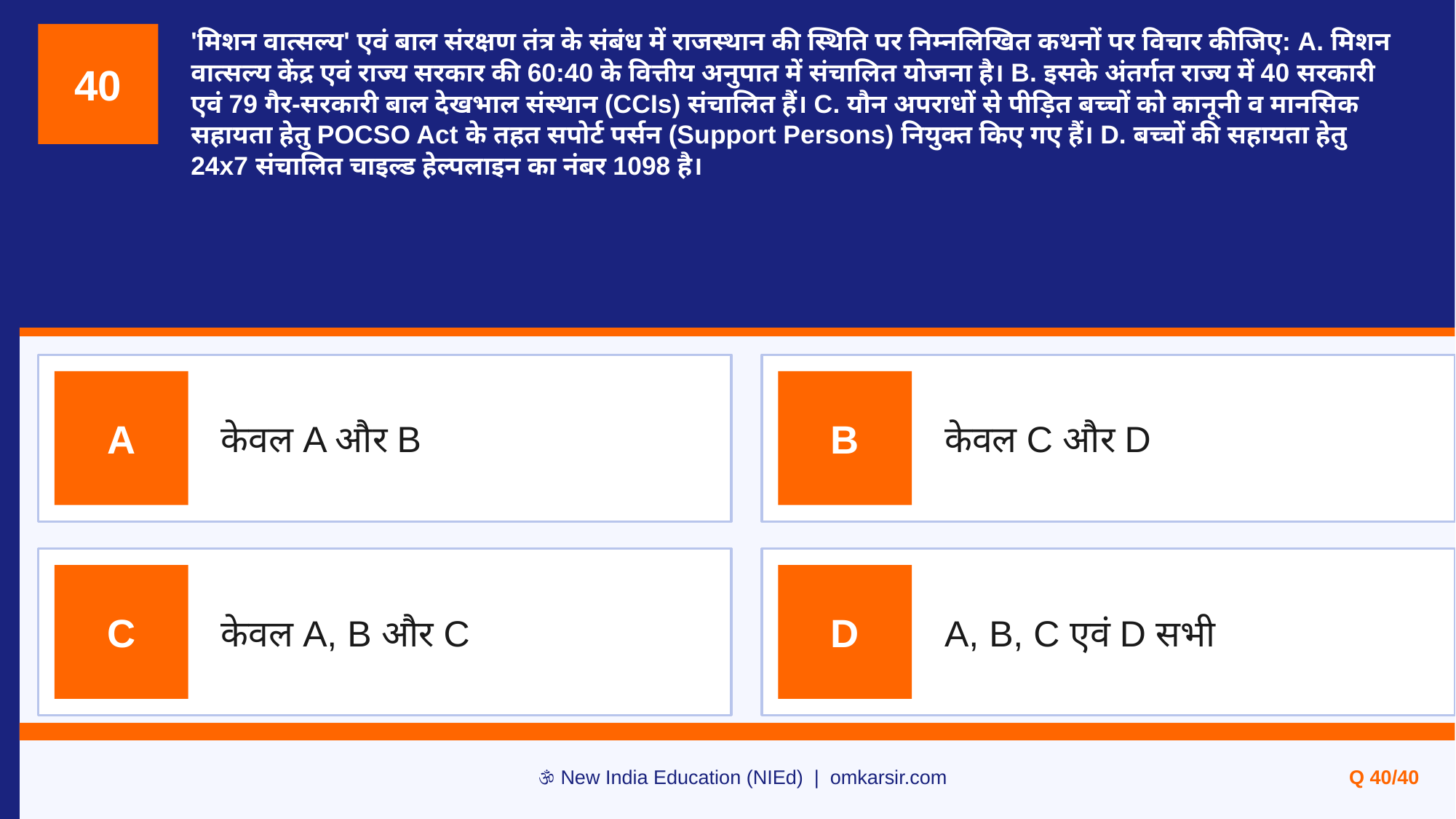

'मिशन वात्सल्य' एवं बाल संरक्षण तंत्र के संबंध में राजस्थान की स्थिति पर निम्नलिखित कथनों पर विचार कीजिए: A. मिशन वात्सल्य केंद्र एवं राज्य सरकार की 60:40 के वित्तीय अनुपात में संचालित योजना है। B. इसके अंतर्गत राज्य में 40 सरकारी एवं 79 गैर-सरकारी बाल देखभाल संस्थान (CCIs) संचालित हैं। C. यौन अपराधों से पीड़ित बच्चों को कानूनी व मानसिक सहायता हेतु POCSO Act के तहत सपोर्ट पर्सन (Support Persons) नियुक्त किए गए हैं। D. बच्चों की सहायता हेतु 24x7 संचालित चाइल्ड हेल्पलाइन का नंबर 1098 है।
40

केवल A और B
केवल C और D
A
B

केवल A, B और C
A, B, C एवं D सभी
C
D

🕉️ New India Education (NIEd)  |  omkarsir.com
Q 40/40